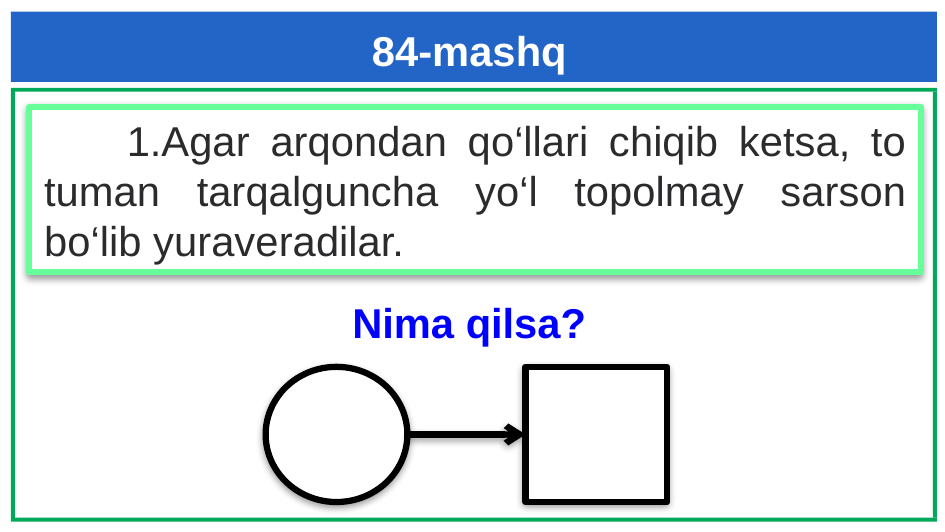

84-mashq
    1.Agar arqondan qo‘llari chiqib ketsa, to tuman tarqalguncha yo‘l topolmay sarson bo‘lib yuraveradilar.

Nima qilsa?